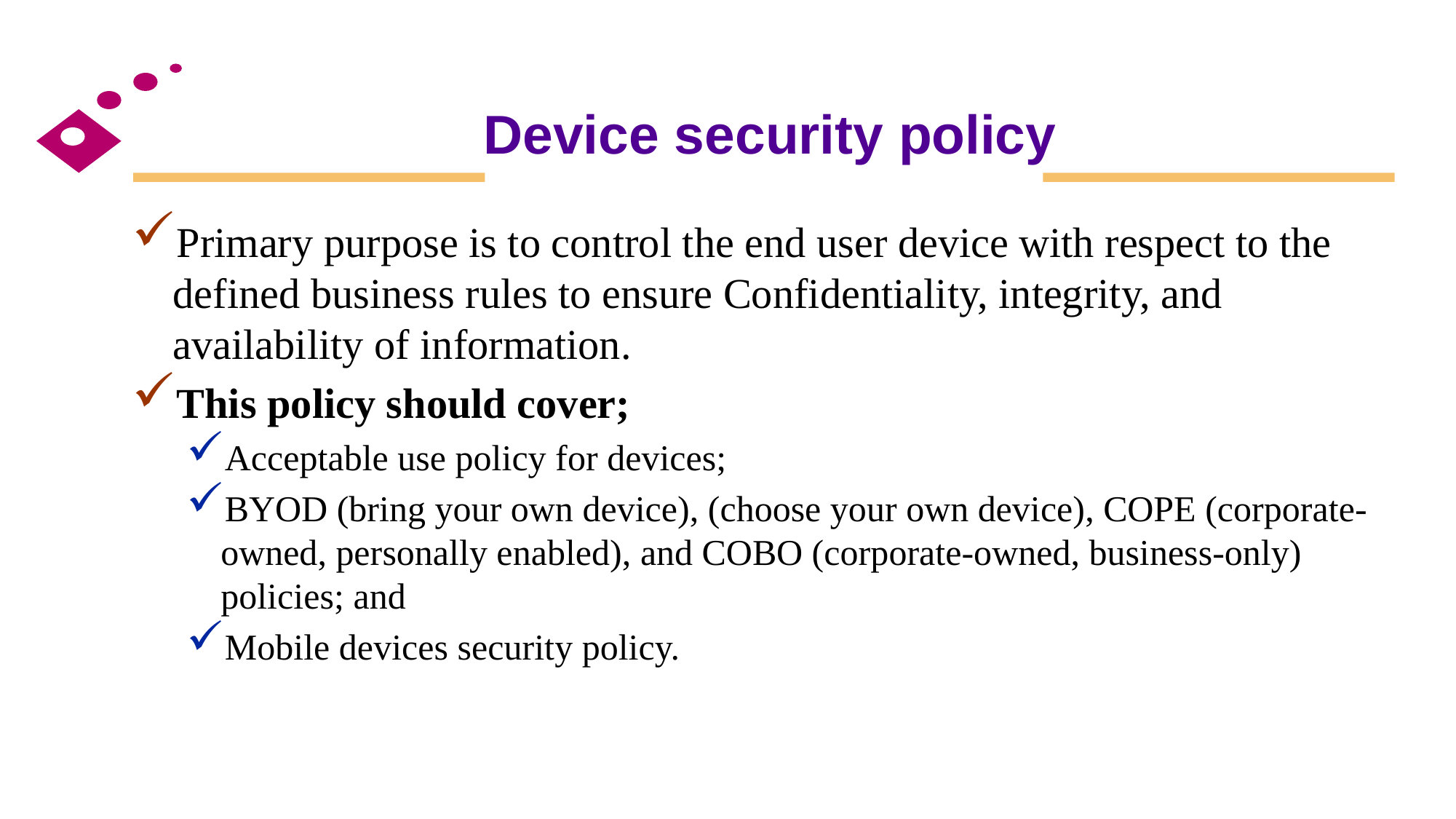

# Device security policy
Primary purpose is to control the end user device with respect to the defined business rules to ensure Confidentiality, integrity, and availability of information.
This policy should cover;
Acceptable use policy for devices;
BYOD (bring your own device), (choose your own device), COPE (corporate-owned, personally enabled), and COBO (corporate-owned, business-only) policies; and
Mobile devices security policy.